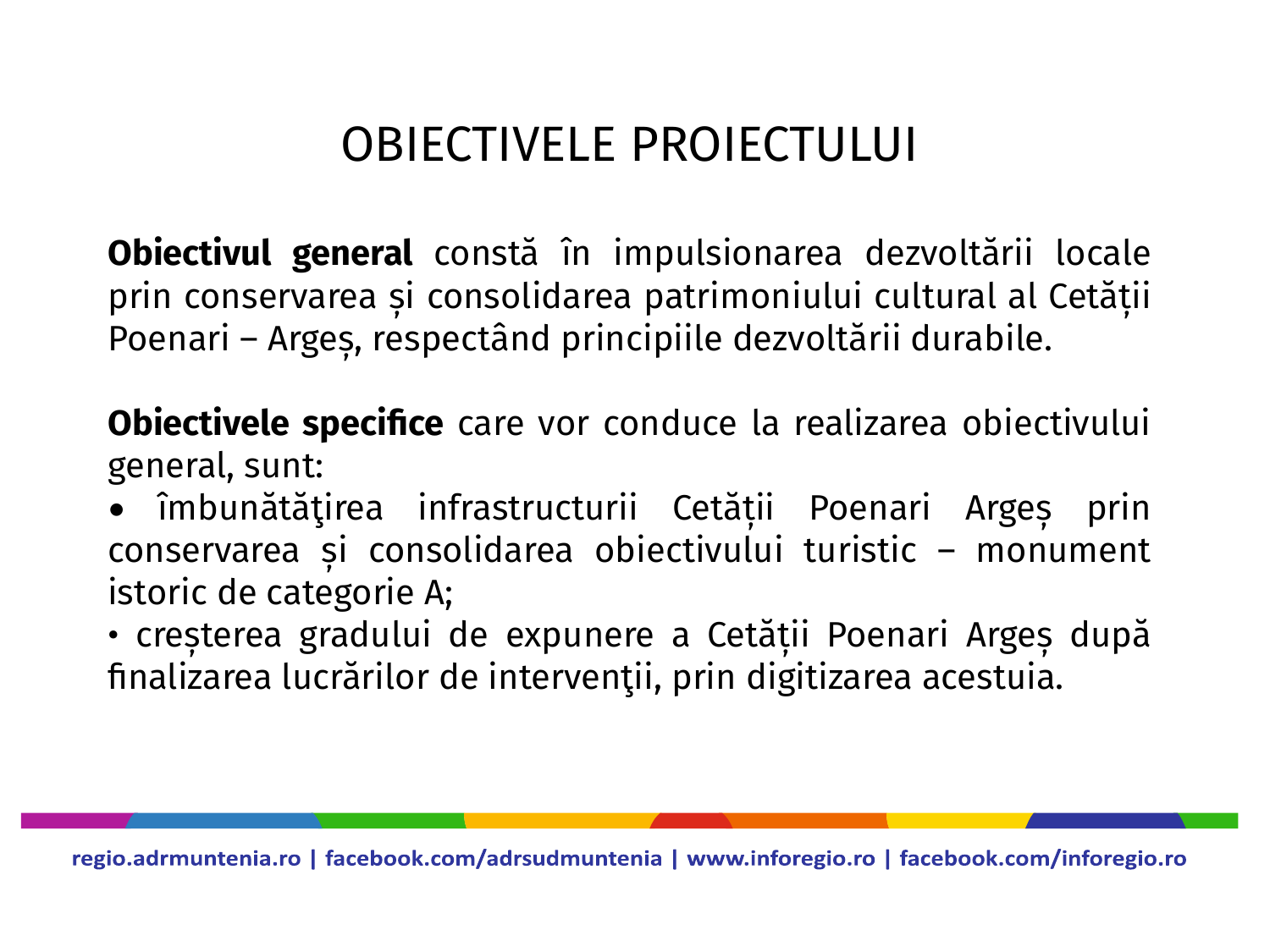

#
OBIECTIVELE PROIECTULUI

Obiectivul general constă în impulsionarea dezvoltării locale prin conservarea și consolidarea patrimoniului cultural al Cetății Poenari – Argeș, respectând principiile dezvoltării durabile.

Obiectivele specifice care vor conduce la realizarea obiectivului general, sunt:
• îmbunătăţirea infrastructurii Cetății Poenari Argeș prin conservarea și consolidarea obiectivului turistic – monument istoric de categorie A;
• creșterea gradului de expunere a Cetății Poenari Argeș după finalizarea lucrărilor de intervenţii, prin digitizarea acestuia.